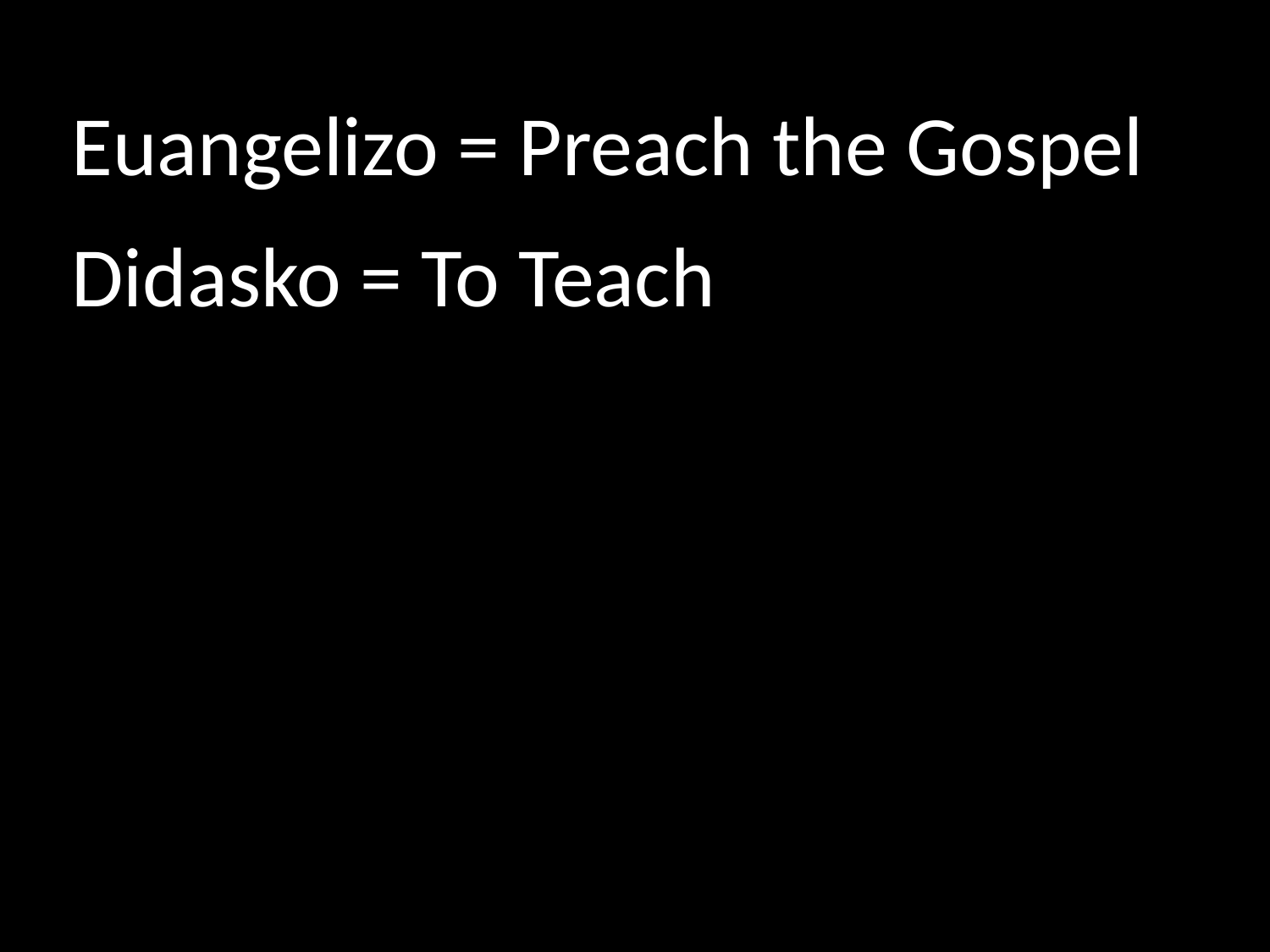

Euangelizo = Preach the Gospel

Didasko = To Teach